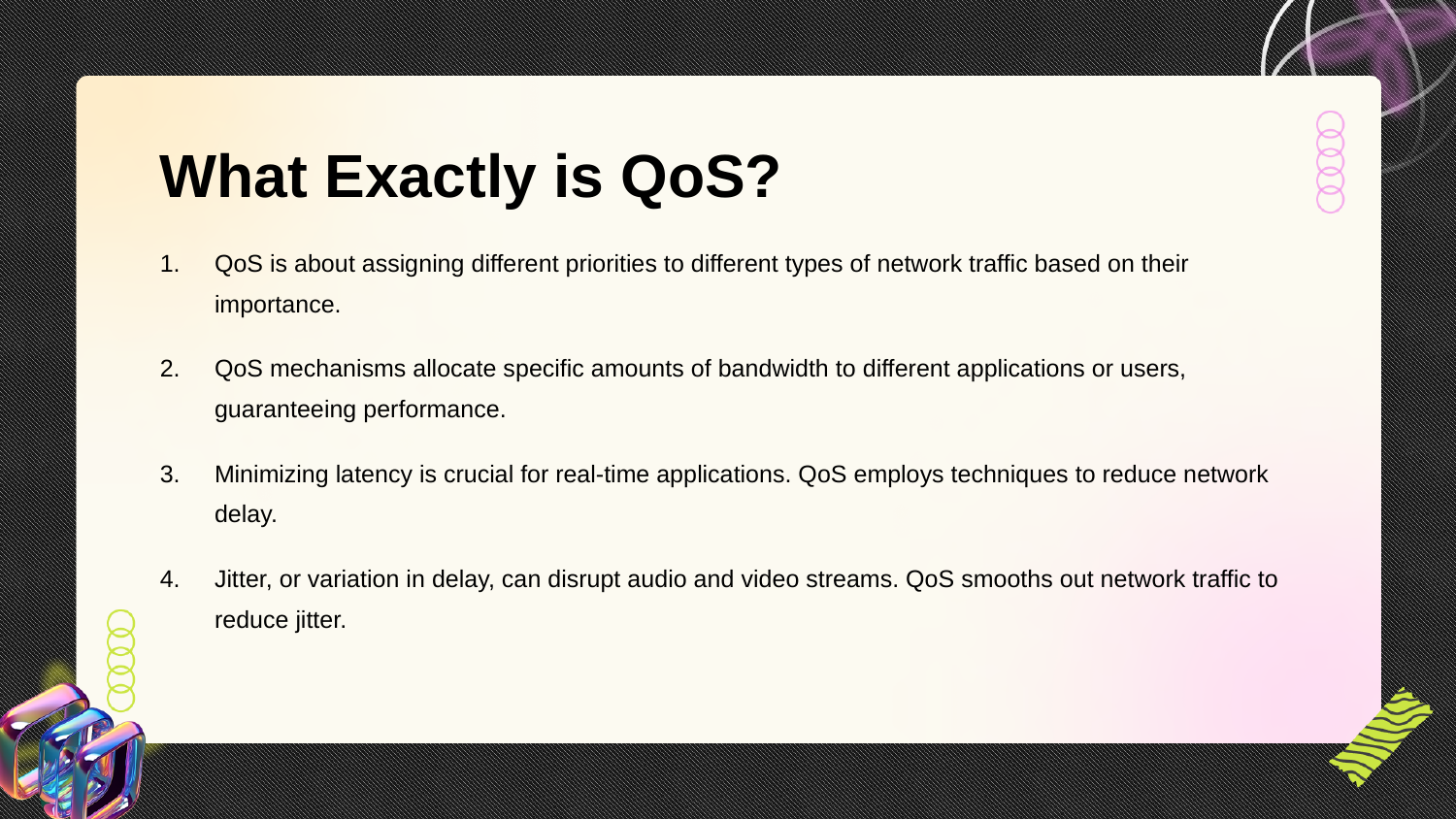

What Exactly is QoS?
QoS is about assigning different priorities to different types of network traffic based on their importance.
QoS mechanisms allocate specific amounts of bandwidth to different applications or users, guaranteeing performance.
Minimizing latency is crucial for real-time applications. QoS employs techniques to reduce network delay.
Jitter, or variation in delay, can disrupt audio and video streams. QoS smooths out network traffic to reduce jitter.